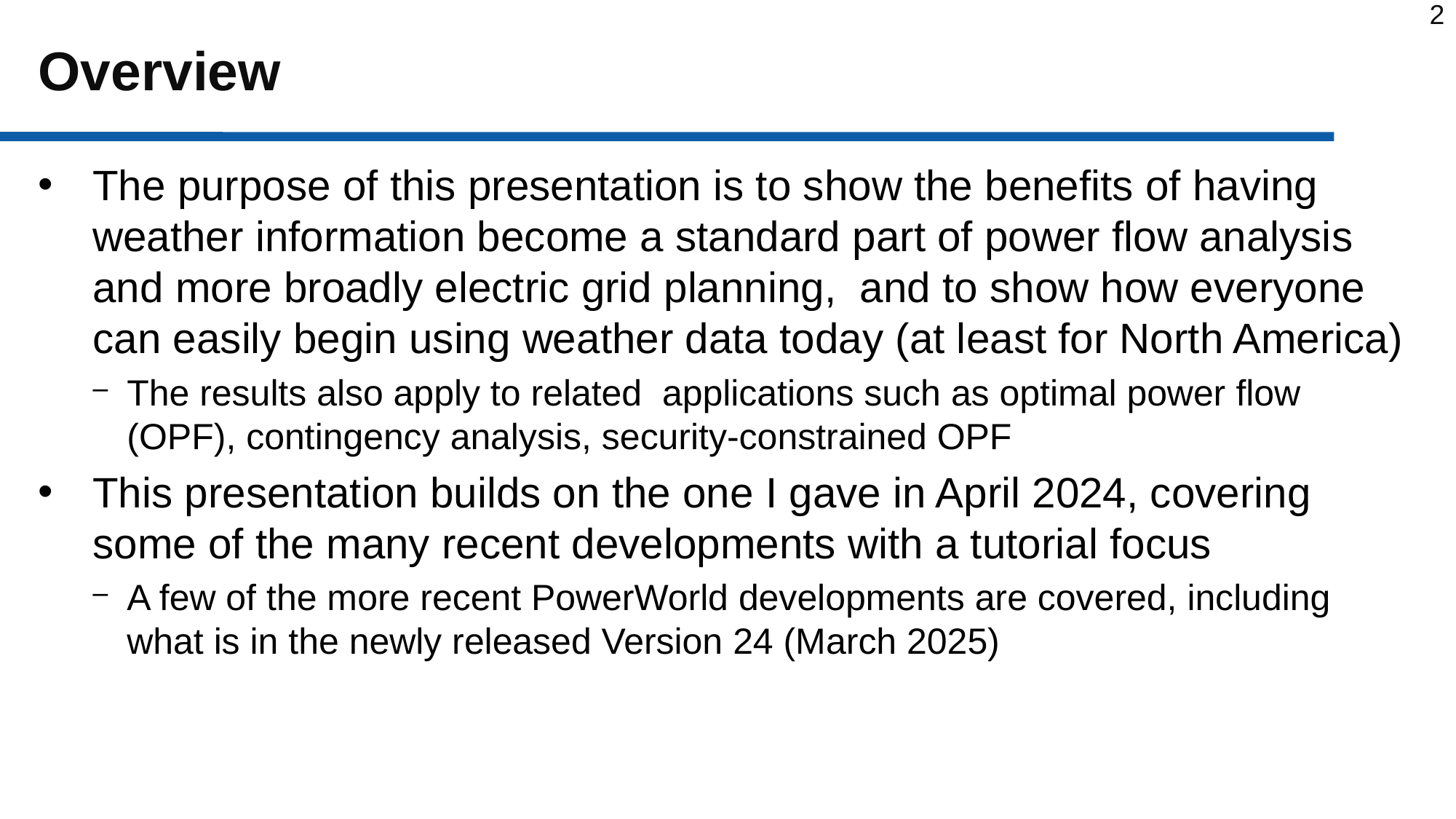

# Overview
The purpose of this presentation is to show the benefits of having weather information become a standard part of power flow analysis and more broadly electric grid planning,  and to show how everyone can easily begin using weather data today (at least for North America)
The results also apply to related  applications such as optimal power flow (OPF), contingency analysis, security-constrained OPF
This presentation builds on the one I gave in April 2024, covering some of the many recent developments with a tutorial focus
A few of the more recent PowerWorld developments are covered, including what is in the newly released Version 24 (March 2025)